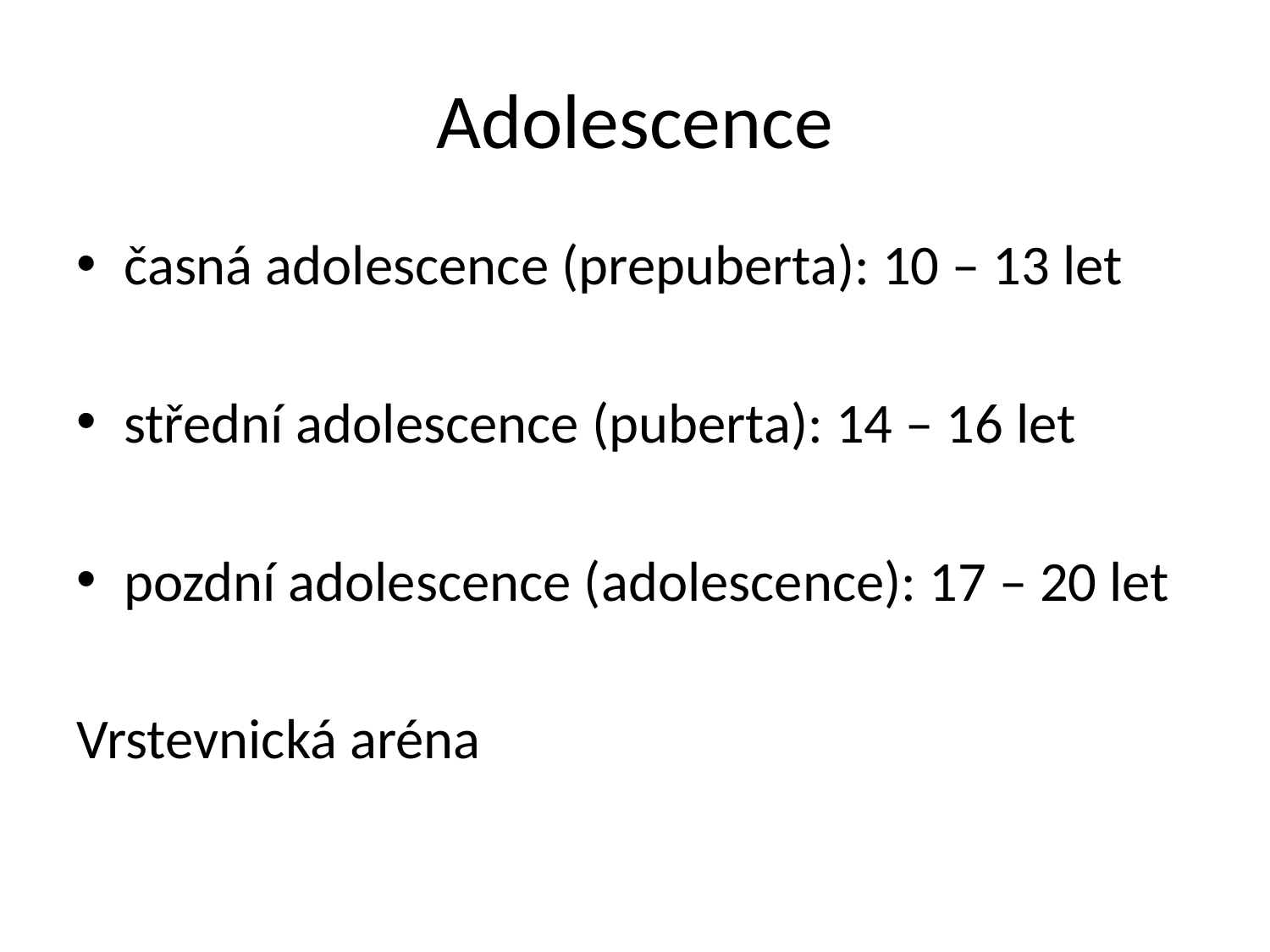

# Adolescence
časná adolescence (prepuberta): 10 – 13 let

střední adolescence (puberta): 14 – 16 let

pozdní adolescence (adolescence): 17 – 20 let

Vrstevnická aréna